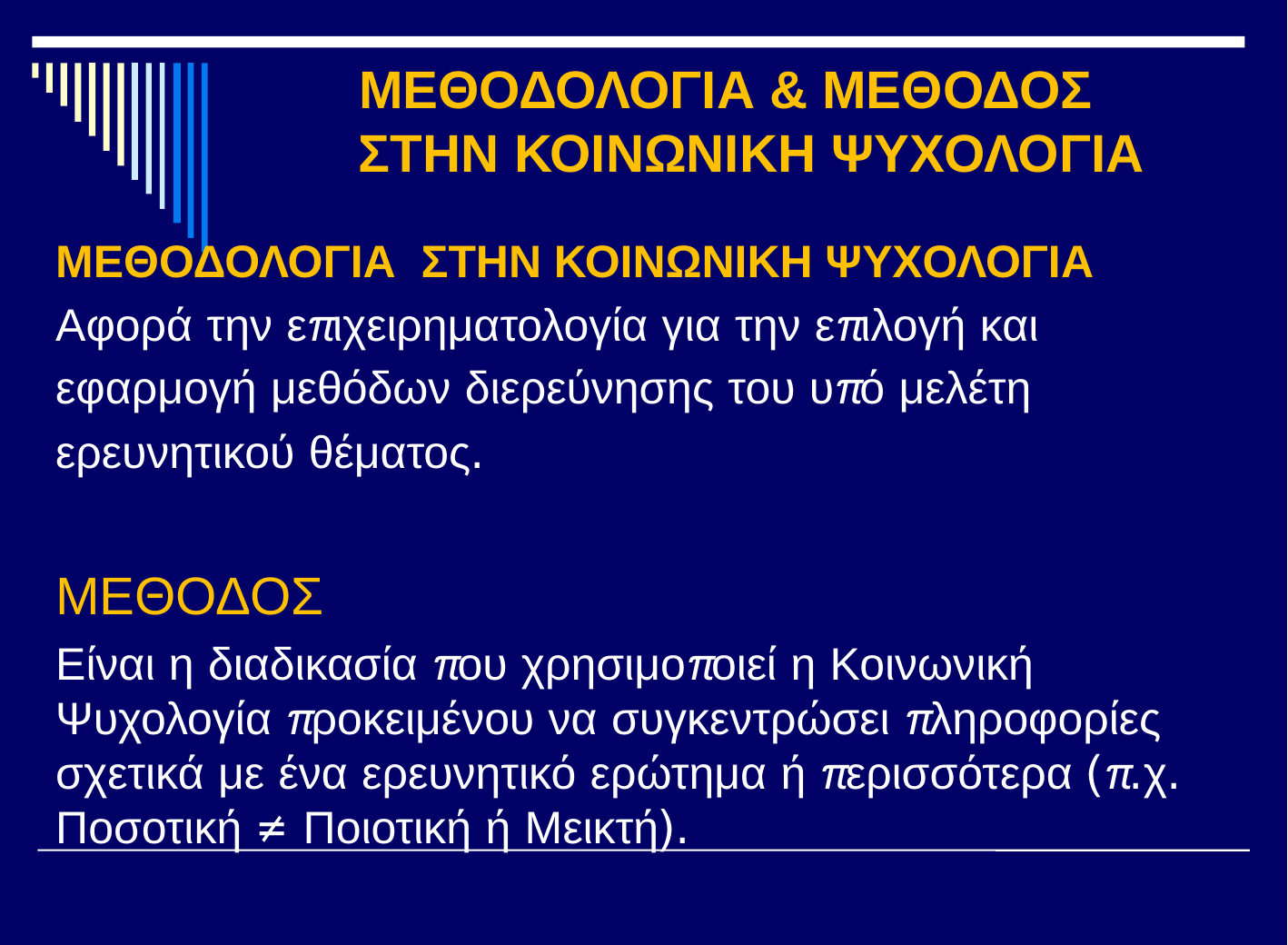

# ΜΕΘΟΔΟΛΟΓΙΑ & ΜΕΘΟΔΟΣ ΣΤΗΝ ΚΟΙΝΩΝΙΚΗ ΨΥΧΟΛΟΓΙΑ
ΜΕΘΟΔΟΛΟΓΙΑ  ΣΤΗΝ ΚΟΙΝΩΝΙΚΗ ΨΥΧΟΛΟΓΙΑ
Αφορά την επιχειρηματολογία για την επιλογή και
εφαρμογή μεθόδων διερεύνησης του υπό μελέτη
ερευνητικού θέματος.

ΜΕΘΟΔΟΣ
Είναι η διαδικασία που χρησιμοποιεί η Κοινωνική Ψυχολογία προκειμένου να συγκεντρώσει πληροφορίες σχετικά με ένα ερευνητικό ερώτημα ή περισσότερα (π.χ. Ποσοτική ≠ Ποιοτική ή Μεικτή).